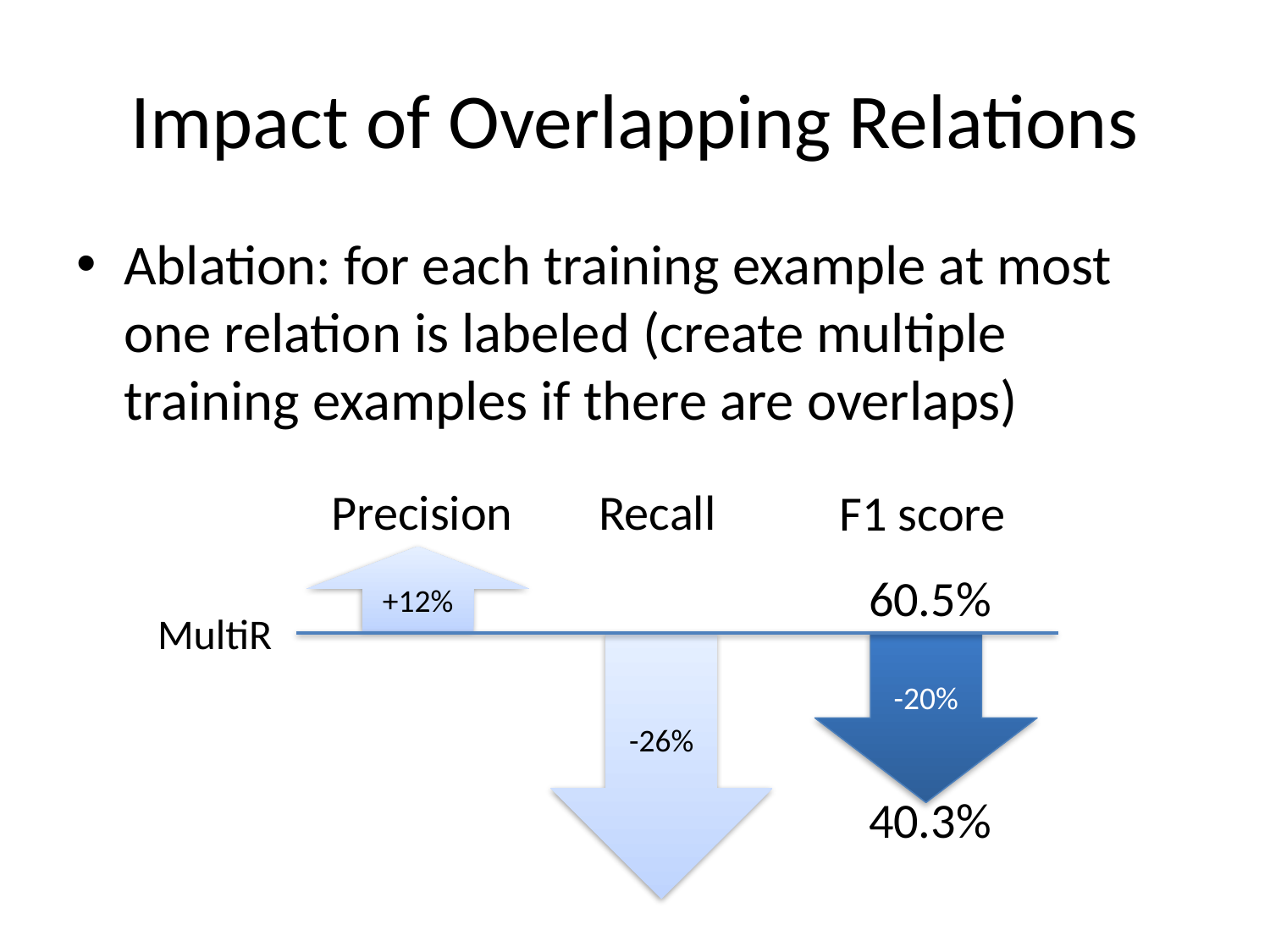

# Impact of Overlapping Relations
Ablation: for each training example at most one relation is labeled (create multiple training examples if there are overlaps)
Precision
Recall
F1 score
+12%
60.5%
MultiR
-20%
-26%
40.3%